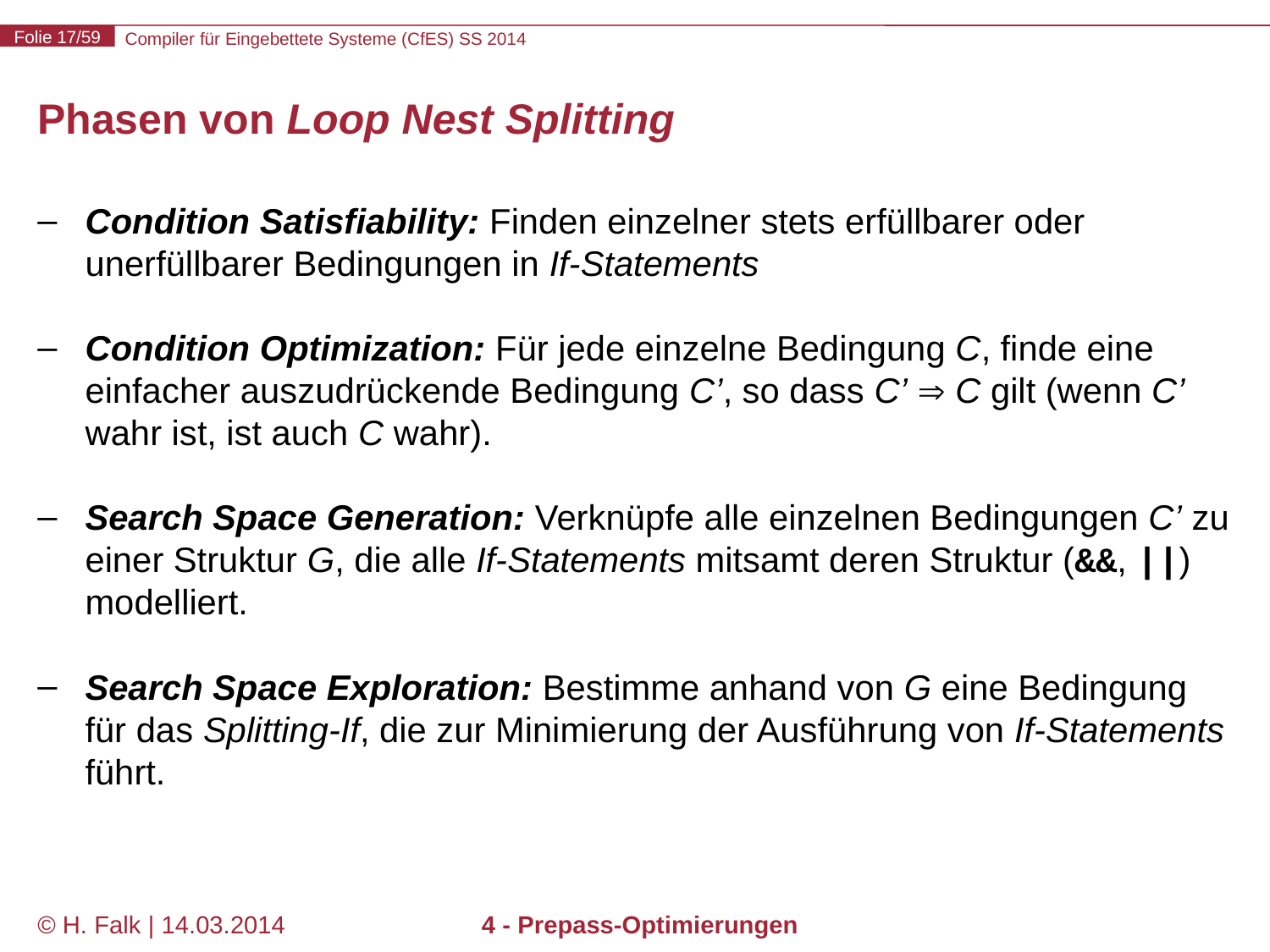

# Phasen von Loop Nest Splitting
Condition Satisfiability: Finden einzelner stets erfüllbarer oder unerfüllbarer Bedingungen in If-Statements

Condition Optimization: Für jede einzelne Bedingung C, finde eine einfacher auszudrückende Bedingung C’, so dass C’ ⇒ C gilt (wenn C’ wahr ist, ist auch C wahr).

Search Space Generation: Verknüpfe alle einzelnen Bedingungen C’ zu einer Struktur G, die alle If-Statements mitsamt deren Struktur (&&, ||) modelliert.

Search Space Exploration: Bestimme anhand von G eine Bedingung für das Splitting-If, die zur Minimierung der Ausführung von If-Statements führt.
© H. Falk | 14.03.2014
4 - Prepass-Optimierungen